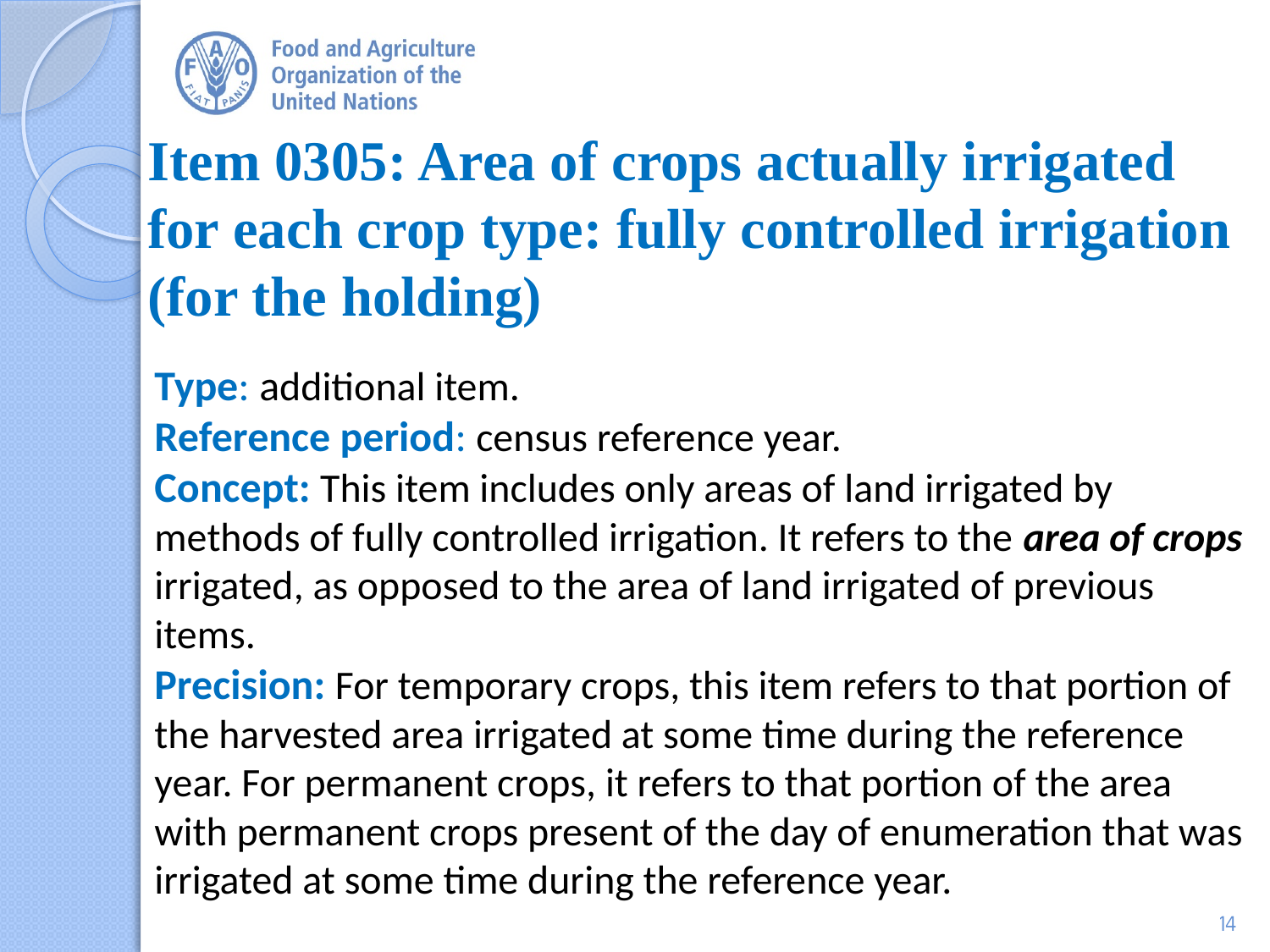

# Item 0305: Area of crops actually irrigated for each crop type: fully controlled irrigation (for the holding)
Type: additional item.
Reference period: census reference year.
Concept: This item includes only areas of land irrigated by methods of fully controlled irrigation. It refers to the area of crops irrigated, as opposed to the area of land irrigated of previous items.
Precision: For temporary crops, this item refers to that portion of the harvested area irrigated at some time during the reference year. For permanent crops, it refers to that portion of the area with permanent crops present of the day of enumeration that was irrigated at some time during the reference year.
14